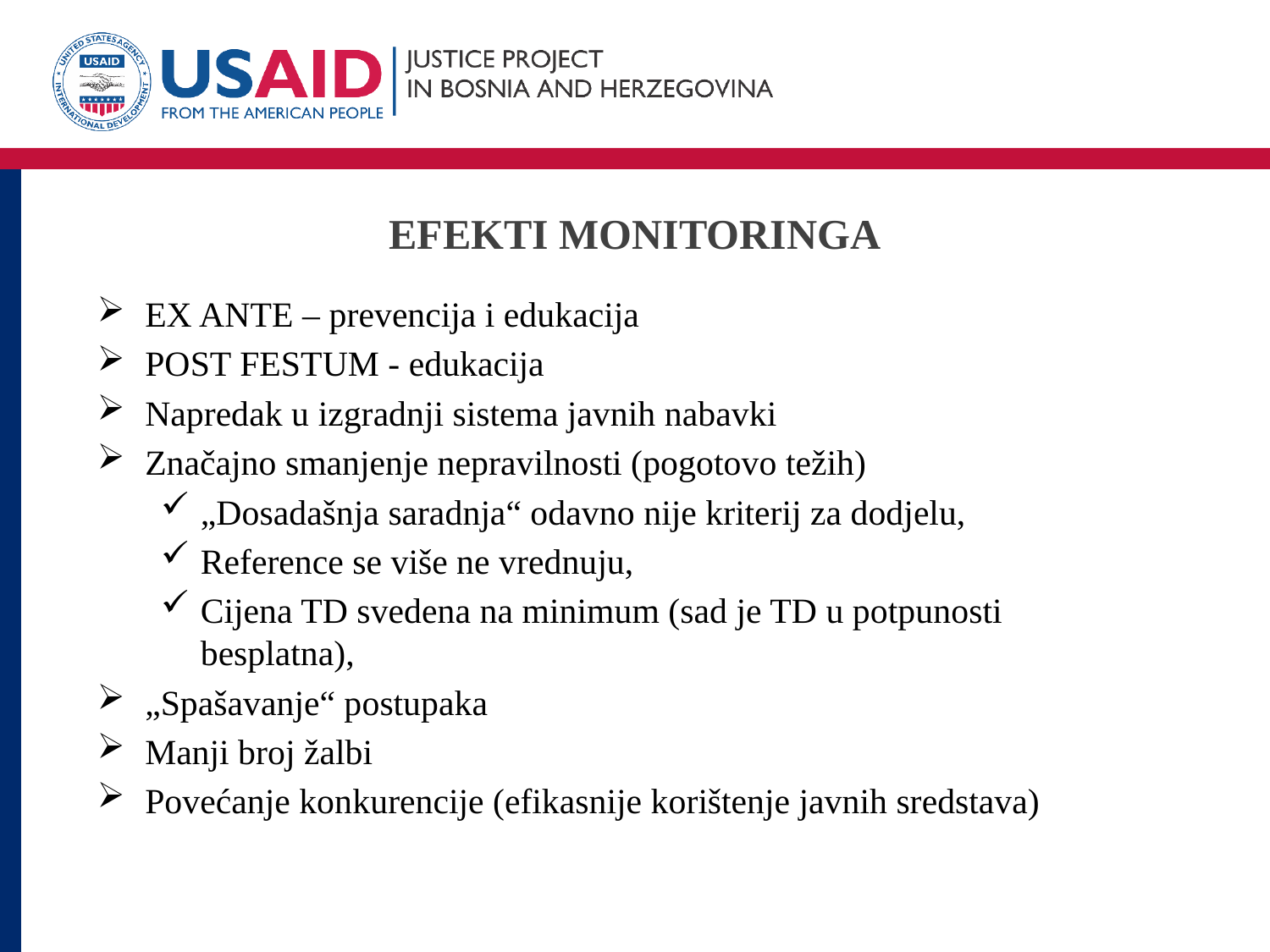

# EFEKTI MONITORINGA
EX ANTE – prevencija i edukacija
POST FESTUM - edukacija
Napredak u izgradnji sistema javnih nabavki
Značajno smanjenje nepravilnosti (pogotovo težih)
„Dosadašnja saradnja“ odavno nije kriterij za dodjelu,
Reference se više ne vrednuju,
Cijena TD svedena na minimum (sad je TD u potpunosti besplatna),
„Spašavanje“ postupaka
Manji broj žalbi
Povećanje konkurencije (efikasnije korištenje javnih sredstava)